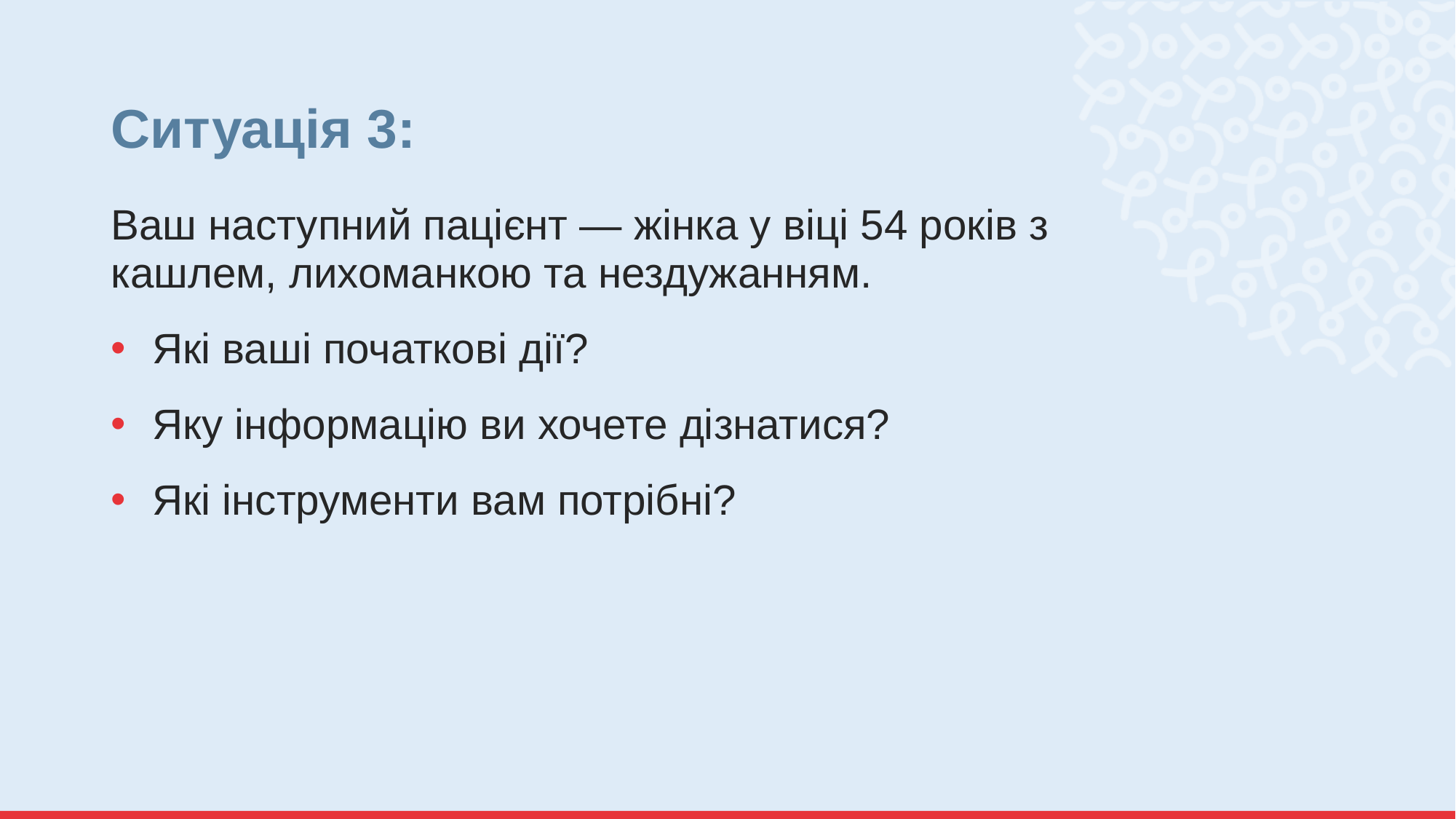

# Ситуація 3:
Ваш наступний пацієнт — жінка у віці 54 років з кашлем, лихоманкою та нездужанням.
Які ваші початкові дії?
Яку інформацію ви хочете дізнатися?
Які інструменти вам потрібні?